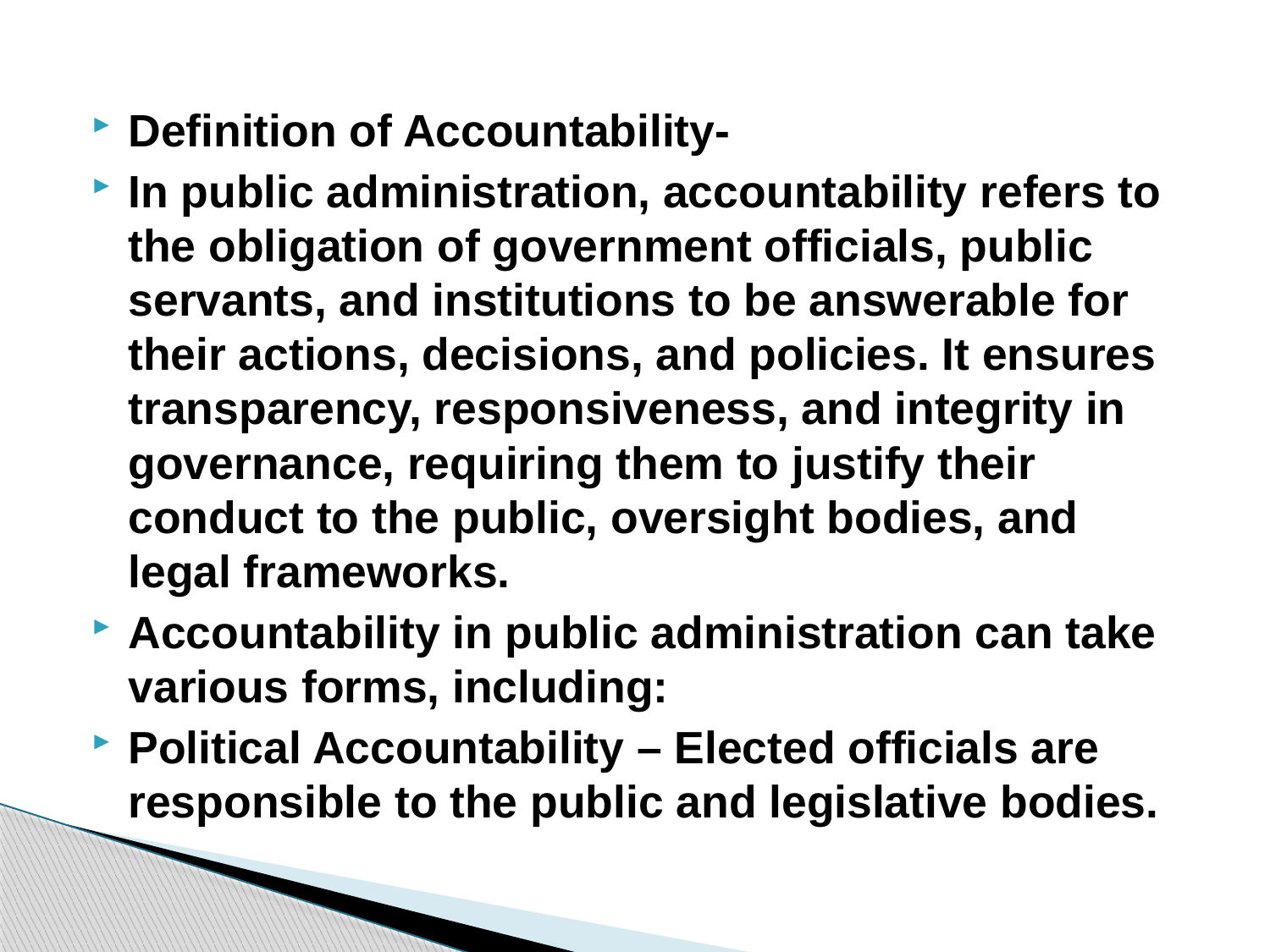

#
Definition of Accountability-
In public administration, accountability refers to the obligation of government officials, public servants, and institutions to be answerable for their actions, decisions, and policies. It ensures transparency, responsiveness, and integrity in governance, requiring them to justify their conduct to the public, oversight bodies, and legal frameworks.
Accountability in public administration can take various forms, including:
Political Accountability – Elected officials are responsible to the public and legislative bodies.